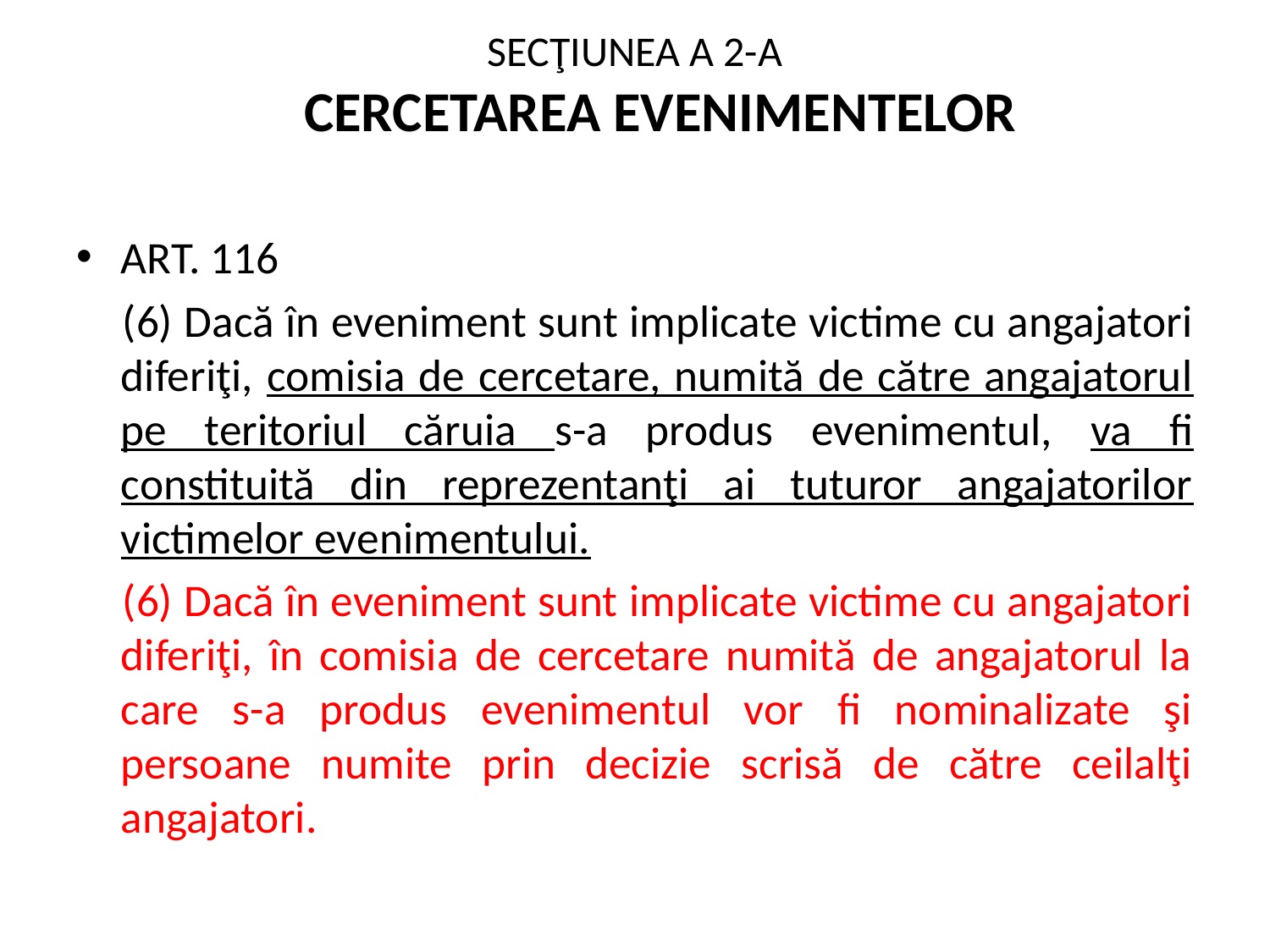

# SECŢIUNEA A 2-A CERCETAREA EVENIMENTELOR
ART. 116
(6) Dacă în eveniment sunt implicate victime cu angajatori diferiţi, comisia de cercetare, numită de către angajatorul pe teritoriul căruia s-a produs evenimentul, va fi constituită din reprezentanţi ai tuturor angajatorilor victimelor evenimentului.
(6) Dacă în eveniment sunt implicate victime cu angajatori diferiţi, în comisia de cercetare numită de angajatorul la care s-a produs evenimentul vor fi nominalizate şi persoane numite prin decizie scrisă de către ceilalţi angajatori.